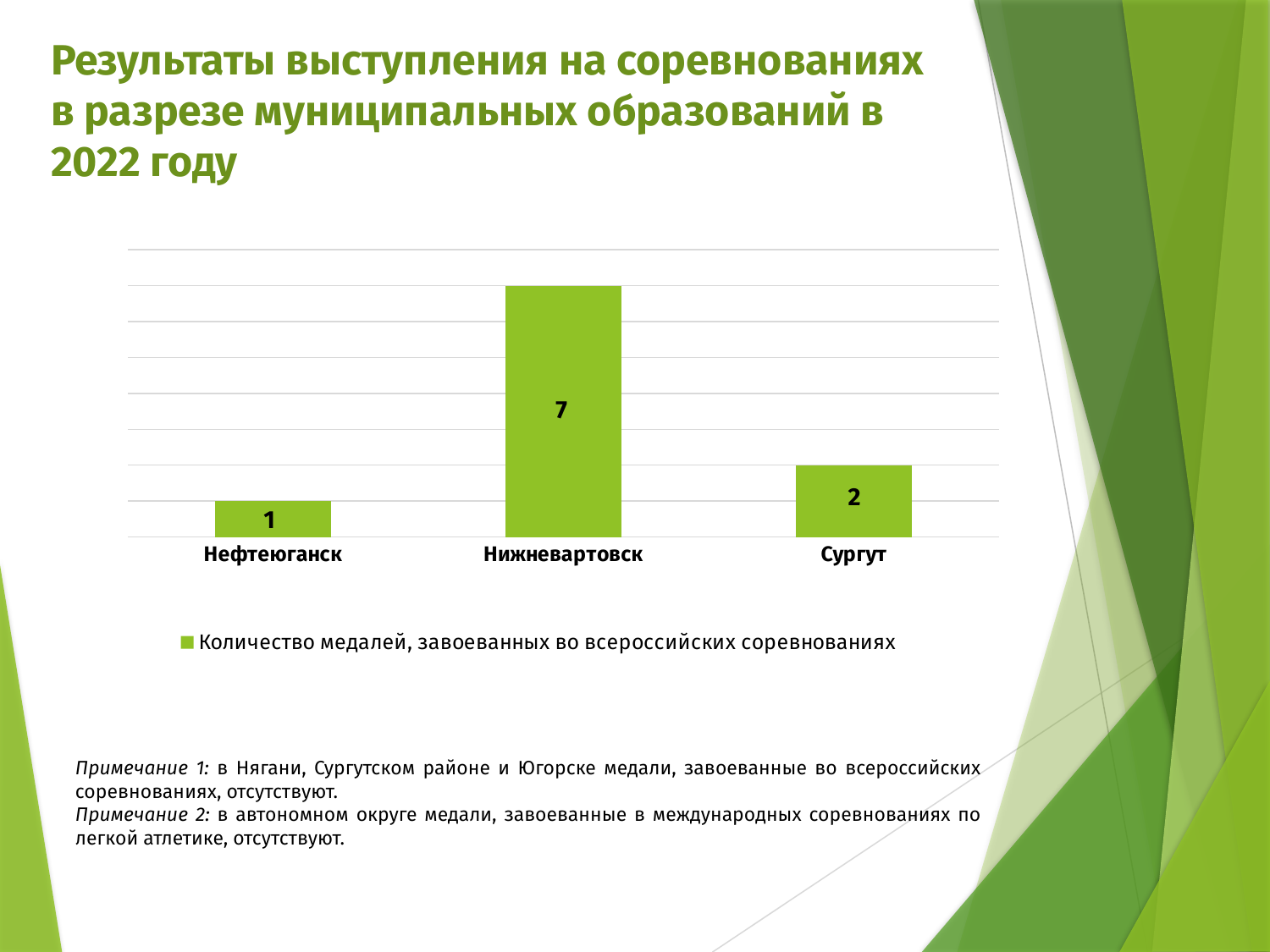

Результаты выступления на соревнованиях в разрезе муниципальных образований в 2022 году

### Chart

| Category | Количество медалей, завоеванных во всероссийских соревнованиях |
|---|---|
| Нефтеюганск | 1.0 |
| Нижневартовск | 7.0 |
| Сургут | 2.0 |
Примечание 1: в Нягани, Сургутском районе и Югорске медали, завоеванные во всероссийских соревнованиях, отсутствуют.
Примечание 2: в автономном округе медали, завоеванные в международных соревнованиях по легкой атлетике, отсутствуют.